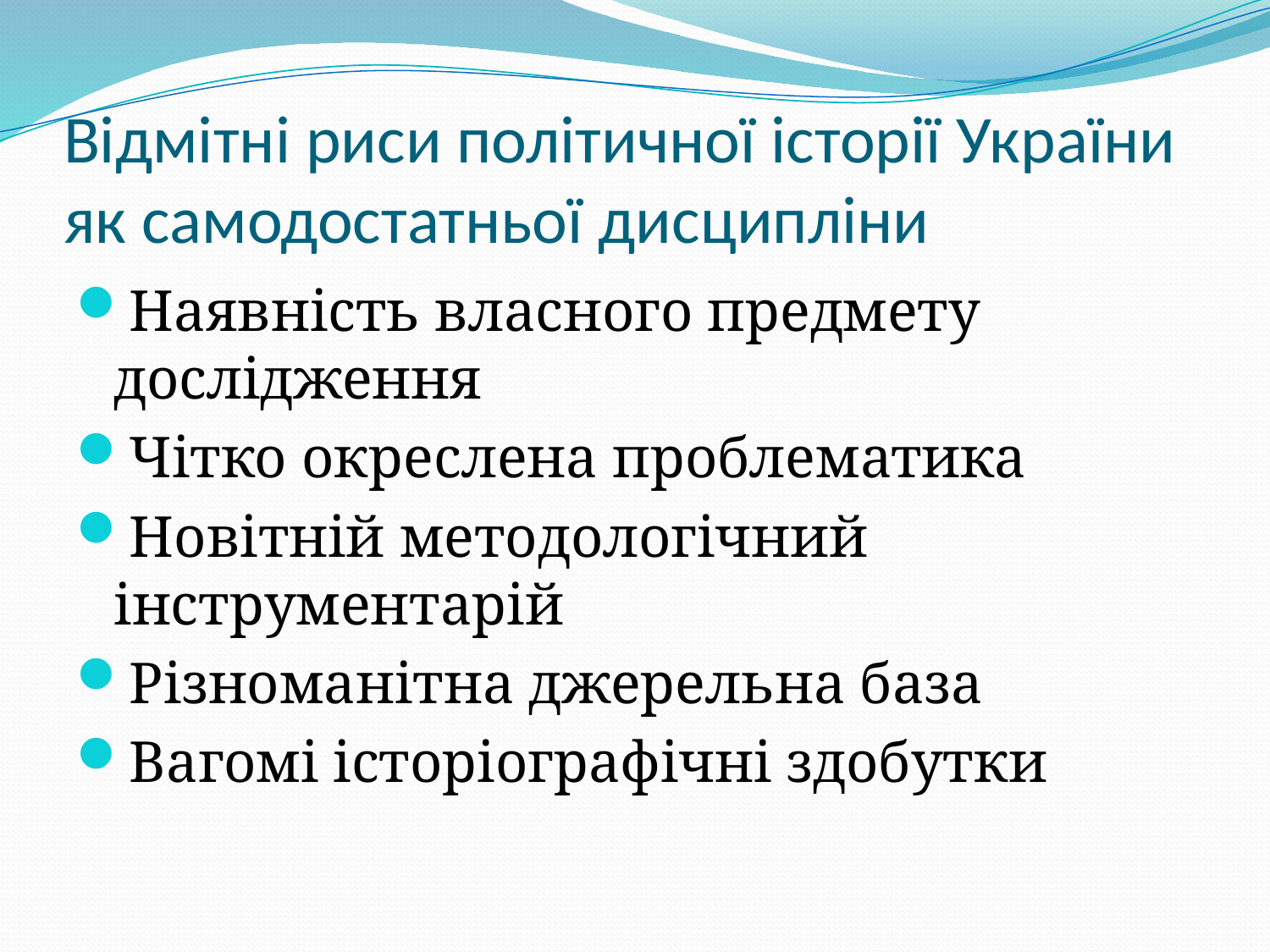

# Відмітні риси політичної історії України як самодостатньої дисципліни
Наявність власного предмету дослідження
Чітко окреслена проблематика
Новітній методологічний інструментарій
Різноманітна джерельна база
Вагомі історіографічні здобутки